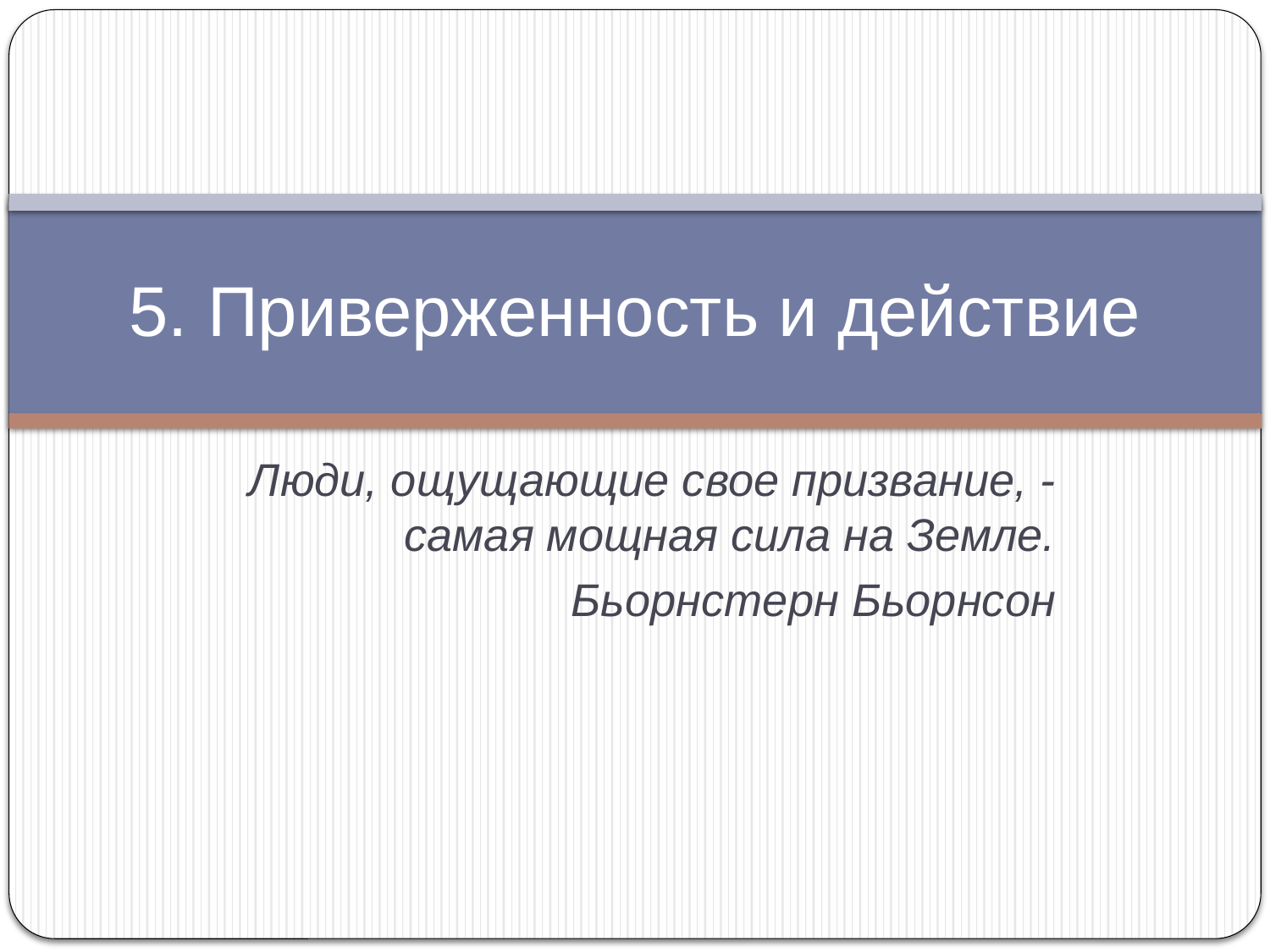

# 5. Приверженность и действие
Люди, ощущающие свое призвание, - самая мощная сила на Земле.
Бьорнстерн Бьорнсон